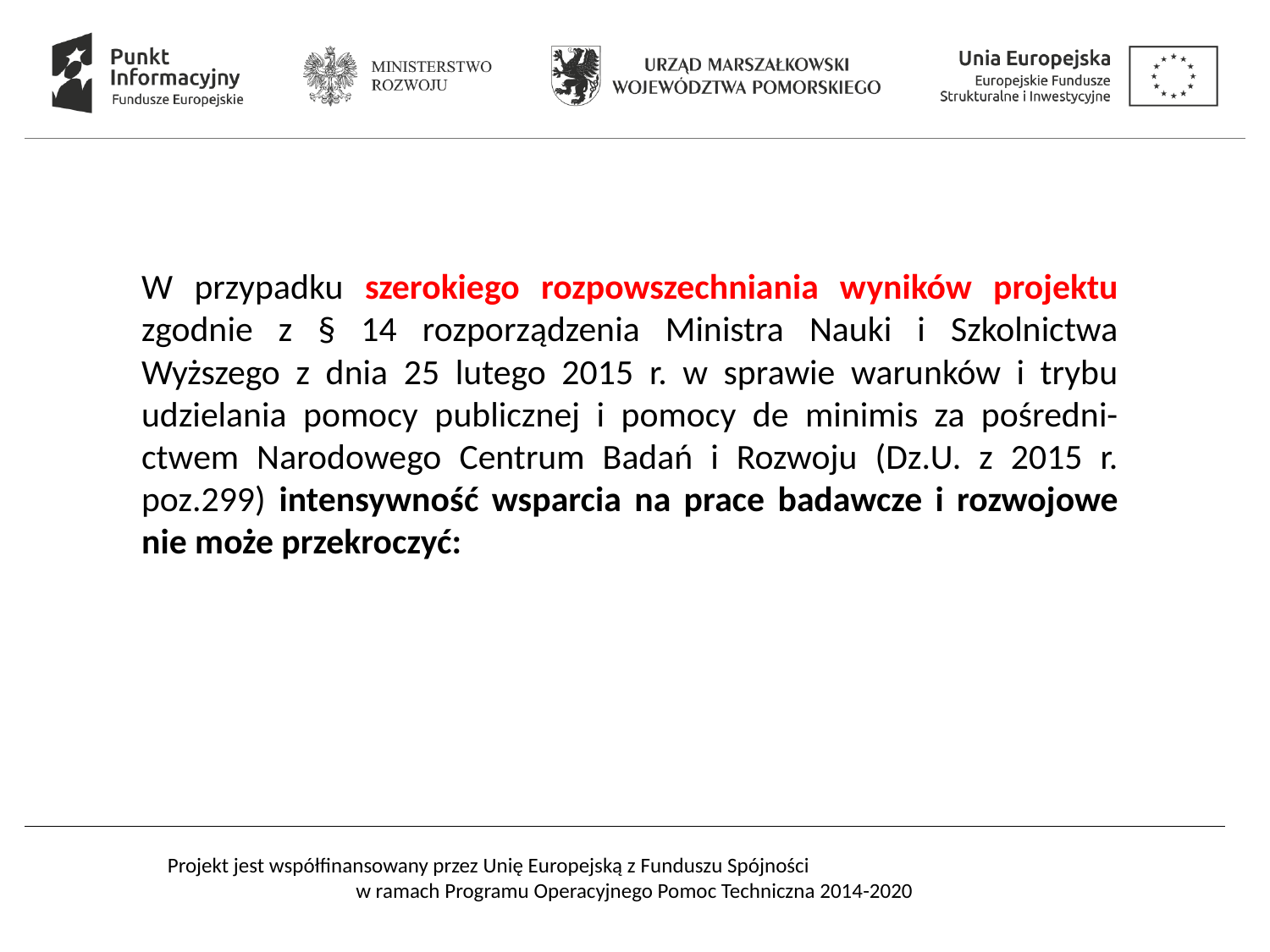

W przypadku szerokiego rozpowszechniania wyników projektu zgodnie z § 14 rozporządzenia Ministra Nauki i Szkolnictwa Wyższego z dnia 25 lutego 2015 r. w sprawie warunków i trybu udzielania pomocy publicznej i pomocy de minimis za pośredni-
ctwem Narodowego Centrum Badań i Rozwoju (Dz.U. z 2015 r. poz.299) intensywność wsparcia na prace badawcze i rozwojowe nie może przekroczyć: